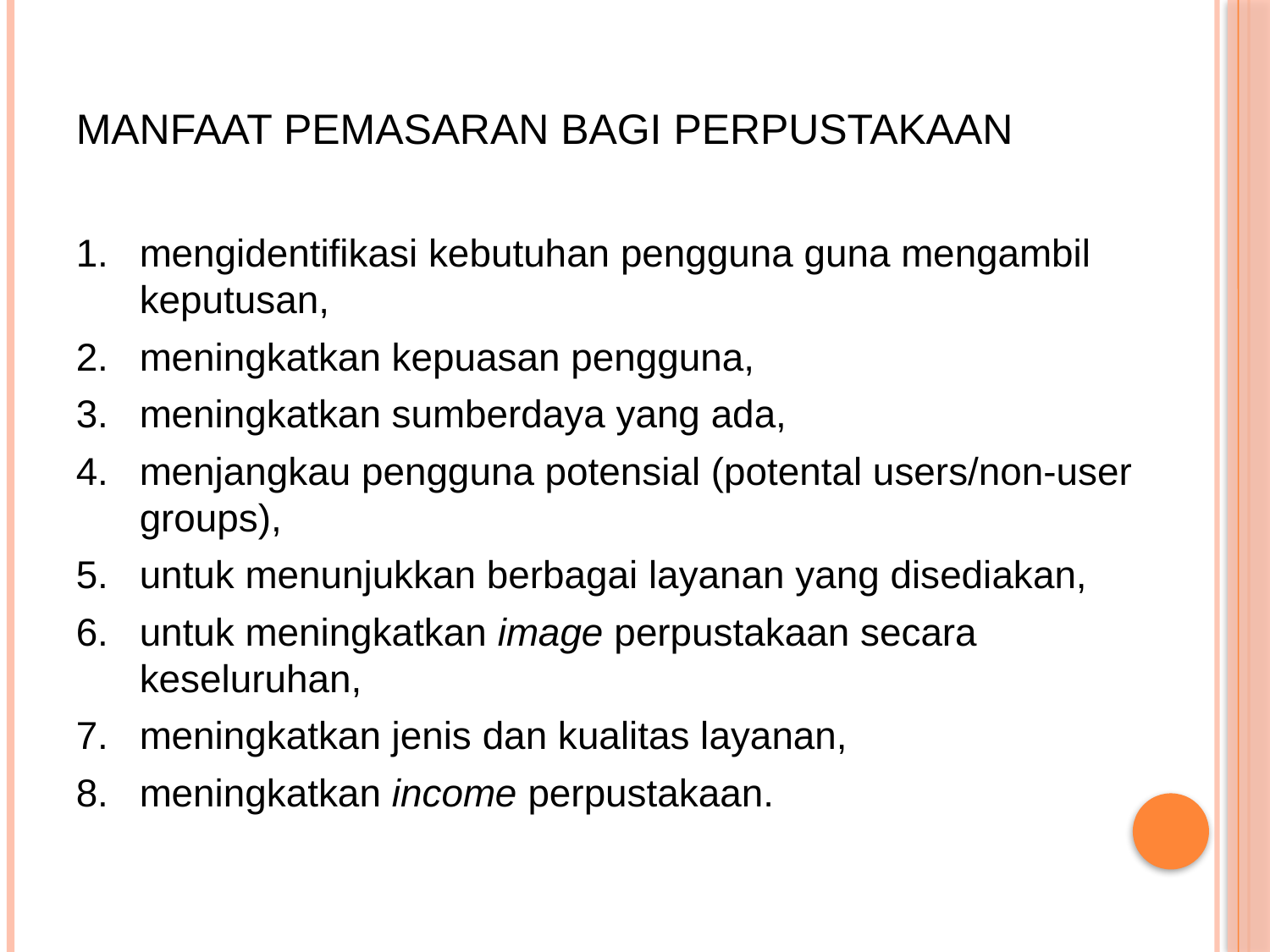

# MANFAAT PEMASARAN BAGI PERPUSTAKAAN
mengidentifikasi kebutuhan pengguna guna mengambil keputusan,
meningkatkan kepuasan pengguna,
meningkatkan sumberdaya yang ada,
menjangkau pengguna potensial (potental users/non-user groups),
untuk menunjukkan berbagai layanan yang disediakan,
untuk meningkatkan image perpustakaan secara keseluruhan,
meningkatkan jenis dan kualitas layanan,
meningkatkan income perpustakaan.